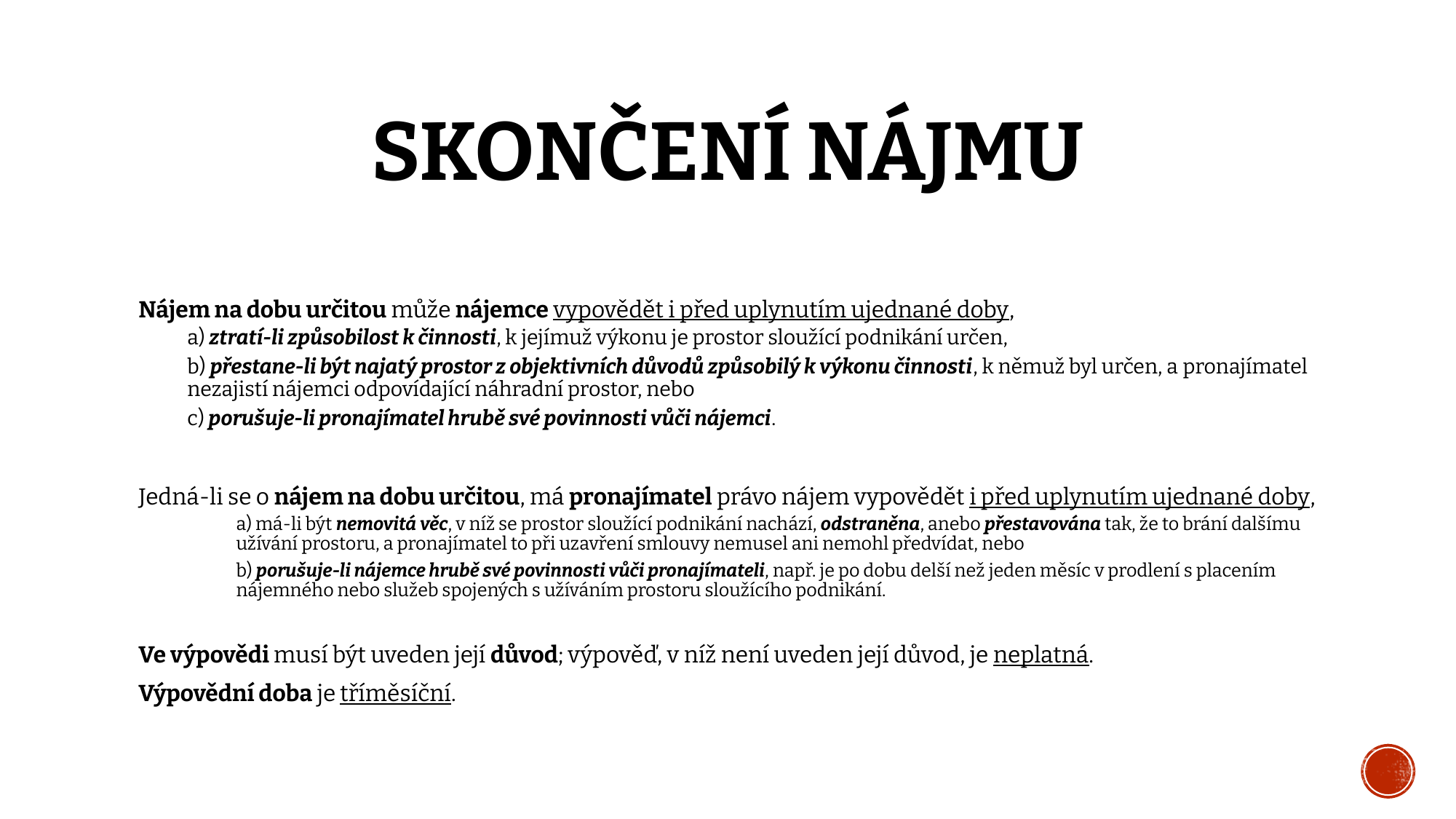

# Skončení nájmu

Nájem na dobu určitou může nájemce vypovědět i před uplynutím ujednané doby,
	a) ztratí-li způsobilost k činnosti, k jejímuž výkonu je prostor sloužící podnikání určen,
	b) přestane-li být najatý prostor z objektivních důvodů způsobilý k výkonu činnosti, k němuž byl určen, a 	pronajímatel nezajistí nájemci odpovídající náhradní prostor, nebo
	c) porušuje-li pronajímatel hrubě své povinnosti vůči nájemci.

Jedná-li se o nájem na dobu určitou, má pronajímatel právo nájem vypovědět i před uplynutím ujednané doby,
a) má-li být nemovitá věc, v níž se prostor sloužící podnikání nachází, odstraněna, anebo přestavována tak, že to brání dalšímu užívání prostoru, a pronajímatel to při uzavření smlouvy nemusel ani nemohl předvídat, nebo
b) porušuje-li nájemce hrubě své povinnosti vůči pronajímateli, např. je po dobu delší než jeden měsíc v prodlení s placením nájemného nebo služeb spojených s užíváním prostoru sloužícího podnikání.

Ve výpovědi musí být uveden její důvod; výpověď, v níž není uveden její důvod, je neplatná.
Výpovědní doba je tříměsíční.